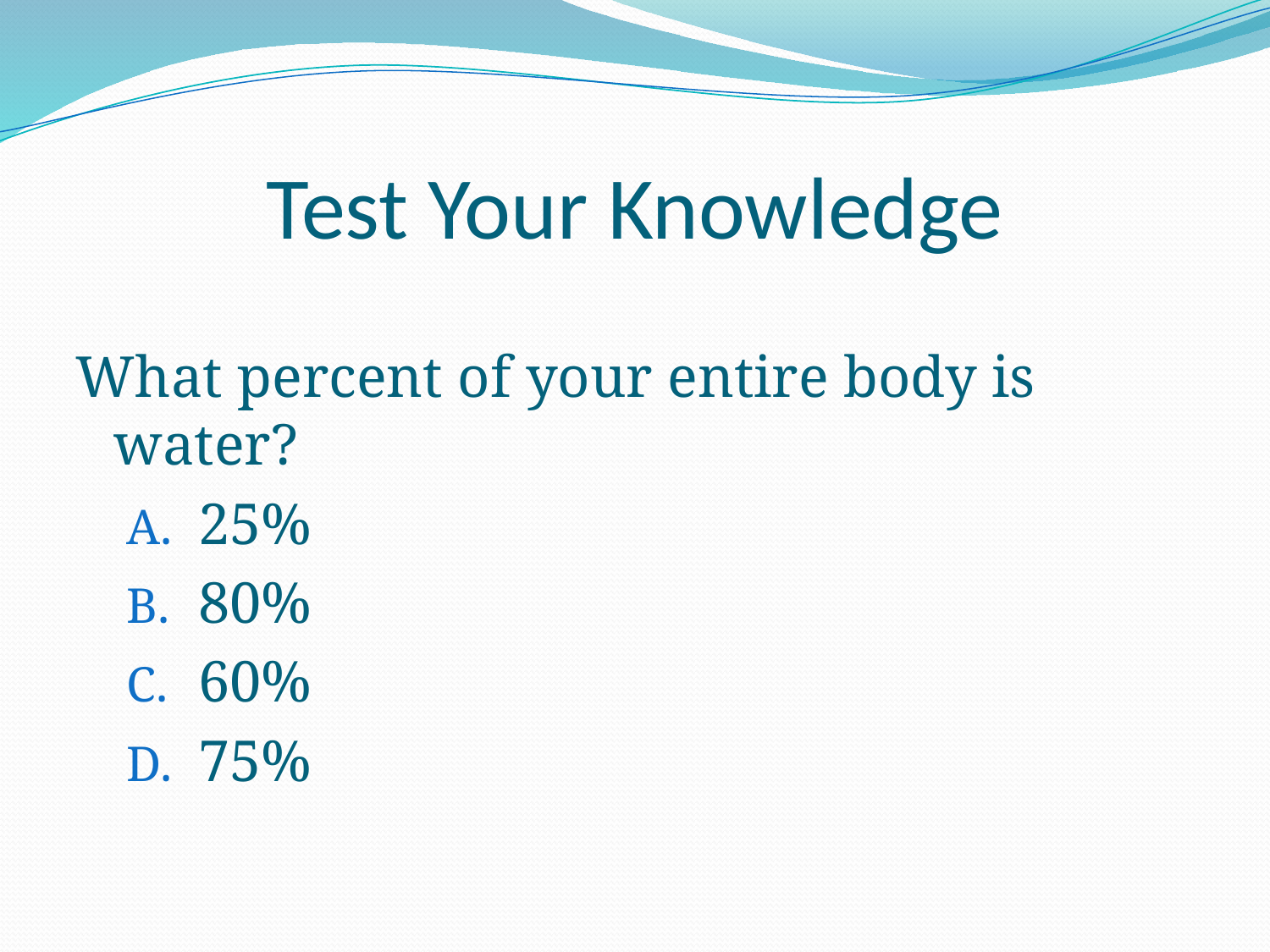

# Test Your Knowledge

What percent of your entire body is water?
25%
80%
60%
75%